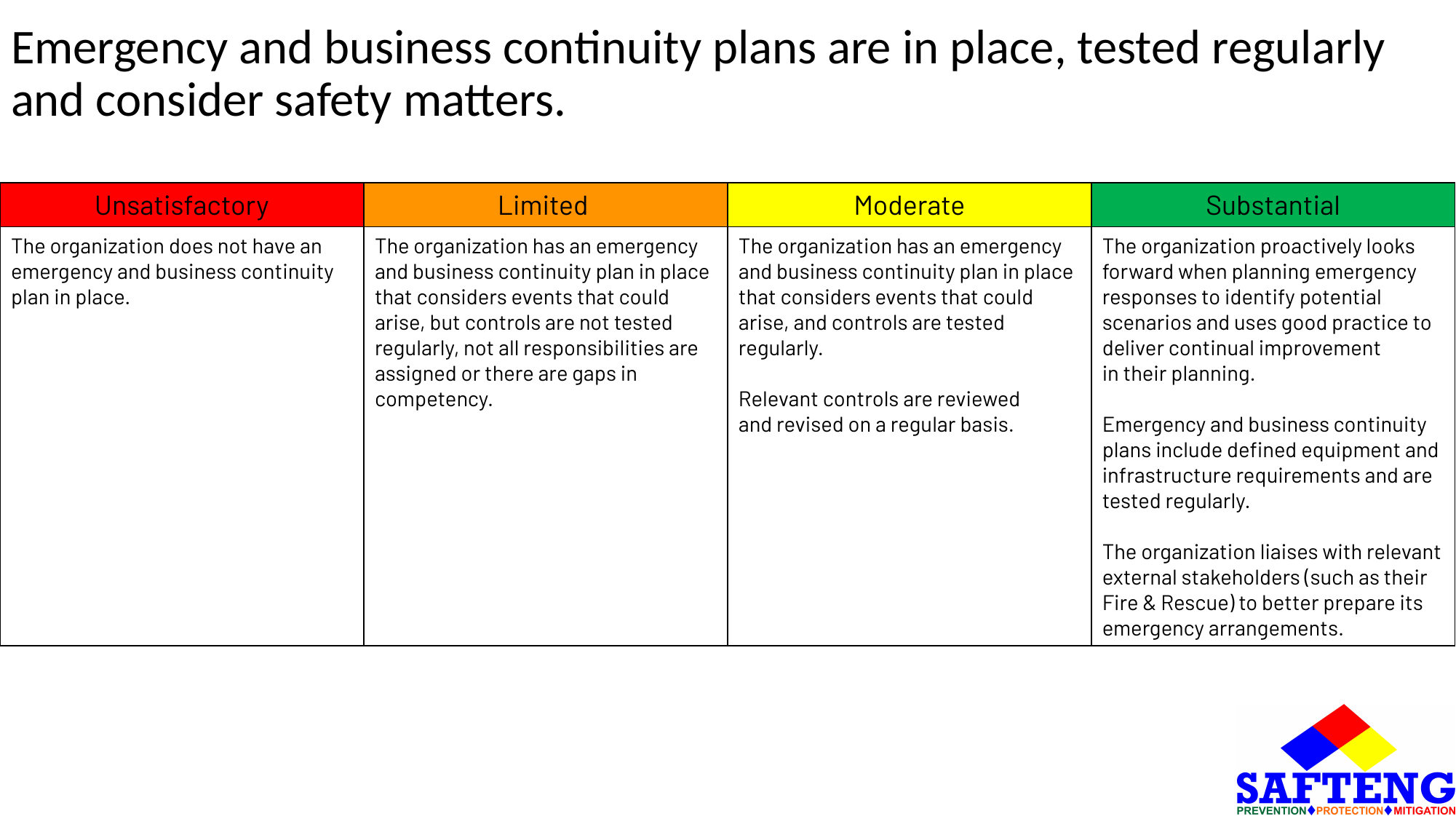

# Emergency and business continuity plans are in place, tested regularly and consider safety matters.
| Unsatisfactory | Limited | Moderate | Substantial |
| --- | --- | --- | --- |
| The organization does not have an emergency and business continuity plan in place. | The organization has an emergency and business continuity plan in place that considers events that could arise, but controls are not tested regularly, not all responsibilities are assigned or there are gaps in competency. | The organization has an emergency and business continuity plan in place that considers events that could arise, and controls are tested regularly. Relevant controls are reviewed and revised on a regular basis. | The organization proactively looks forward when planning emergency responses to identify potential scenarios and uses good practice to deliver continual improvement in their planning. Emergency and business continuity plans include defined equipment and infrastructure requirements and are tested regularly. The organization liaises with relevant external stakeholders (such as their Fire & Rescue) to better prepare its emergency arrangements. |